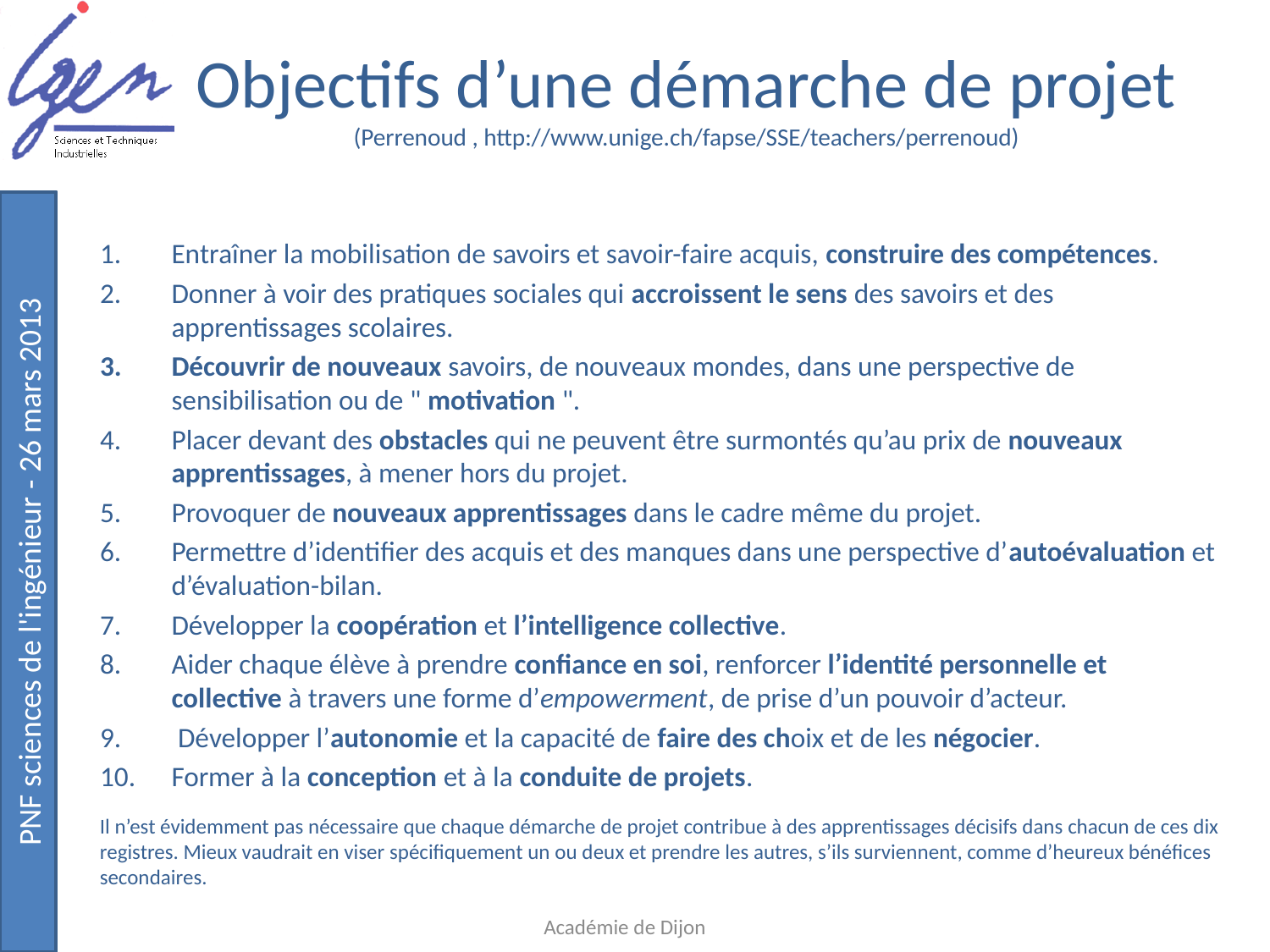

# Objectifs d’une démarche de projet (Perrenoud , http://www.unige.ch/fapse/SSE/teachers/perrenoud)
Entraîner la mobilisation de savoirs et savoir-faire acquis, construire des compétences.
Donner à voir des pratiques sociales qui accroissent le sens des savoirs et des apprentissages scolaires.
Découvrir de nouveaux savoirs, de nouveaux mondes, dans une perspective de sensibilisation ou de " motivation ".
Placer devant des obstacles qui ne peuvent être surmontés qu’au prix de nouveaux apprentissages, à mener hors du projet.
Provoquer de nouveaux apprentissages dans le cadre même du projet.
Permettre d’identifier des acquis et des manques dans une perspective d’autoévaluation et d’évaluation-bilan.
Développer la coopération et l’intelligence collective.
Aider chaque élève à prendre confiance en soi, renforcer l’identité personnelle et collective à travers une forme d’empowerment, de prise d’un pouvoir d’acteur.
 Développer l’autonomie et la capacité de faire des choix et de les négocier.
Former à la conception et à la conduite de projets.

Il n’est évidemment pas nécessaire que chaque démarche de projet contribue à des apprentissages décisifs dans chacun de ces dix registres. Mieux vaudrait en viser spécifiquement un ou deux et prendre les autres, s’ils surviennent, comme d’heureux bénéfices secondaires.
Académie de Dijon